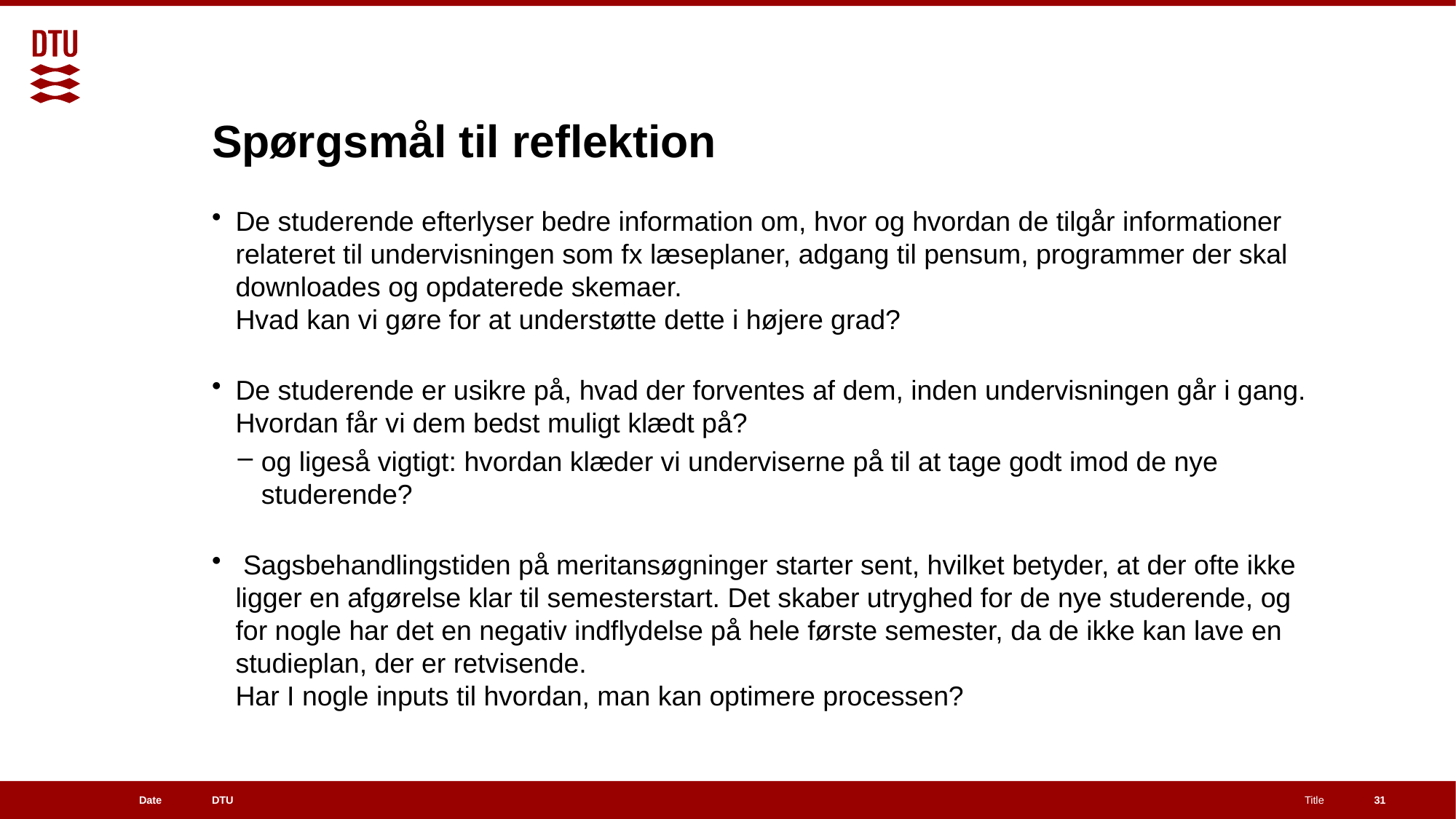

# Spørgsmål til reflektion
De studerende efterlyser bedre information om, hvor og hvordan de tilgår informationer relateret til undervisningen som fx læseplaner, adgang til pensum, programmer der skal downloades og opdaterede skemaer.
Hvad kan vi gøre for at understøtte dette i højere grad?
De studerende er usikre på, hvad der forventes af dem, inden undervisningen går i gang. Hvordan får vi dem bedst muligt klædt på?
og ligeså vigtigt: hvordan klæder vi underviserne på til at tage godt imod de nye studerende?
 Sagsbehandlingstiden på meritansøgninger starter sent, hvilket betyder, at der ofte ikke ligger en afgørelse klar til semesterstart. Det skaber utryghed for de nye studerende, og for nogle har det en negativ indflydelse på hele første semester, da de ikke kan lave en studieplan, der er retvisende.
Har I nogle inputs til hvordan, man kan optimere processen?
31